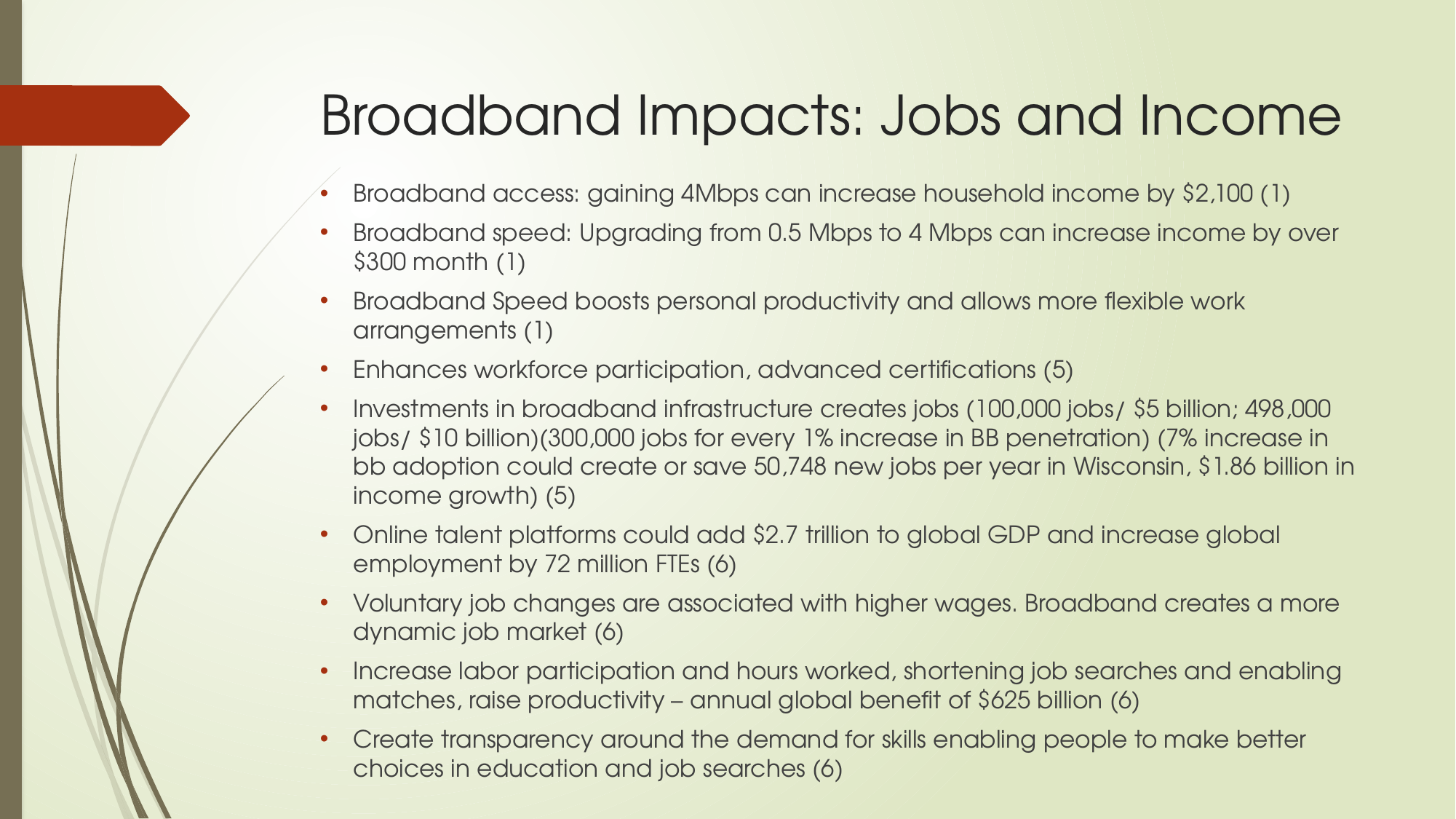

# Broadband Impacts: Jobs and Income
Broadband access: gaining 4Mbps can increase household income by $2,100 (1)
Broadband speed: Upgrading from 0.5 Mbps to 4 Mbps can increase income by over $300 month (1)
Broadband Speed boosts personal productivity and allows more flexible work arrangements (1)
Enhances workforce participation, advanced certifications (5)
Investments in broadband infrastructure creates jobs (100,000 jobs/ $5 billion; 498,000 jobs/ $10 billion)(300,000 jobs for every 1% increase in BB penetration) (7% increase in bb adoption could create or save 50,748 new jobs per year in Wisconsin, $1.86 billion in income growth) (5)
Online talent platforms could add $2.7 trillion to global GDP and increase global employment by 72 million FTEs (6)
Voluntary job changes are associated with higher wages. Broadband creates a more dynamic job market (6)
Increase labor participation and hours worked, shortening job searches and enabling matches, raise productivity – annual global benefit of $625 billion (6)
Create transparency around the demand for skills enabling people to make better choices in education and job searches (6)